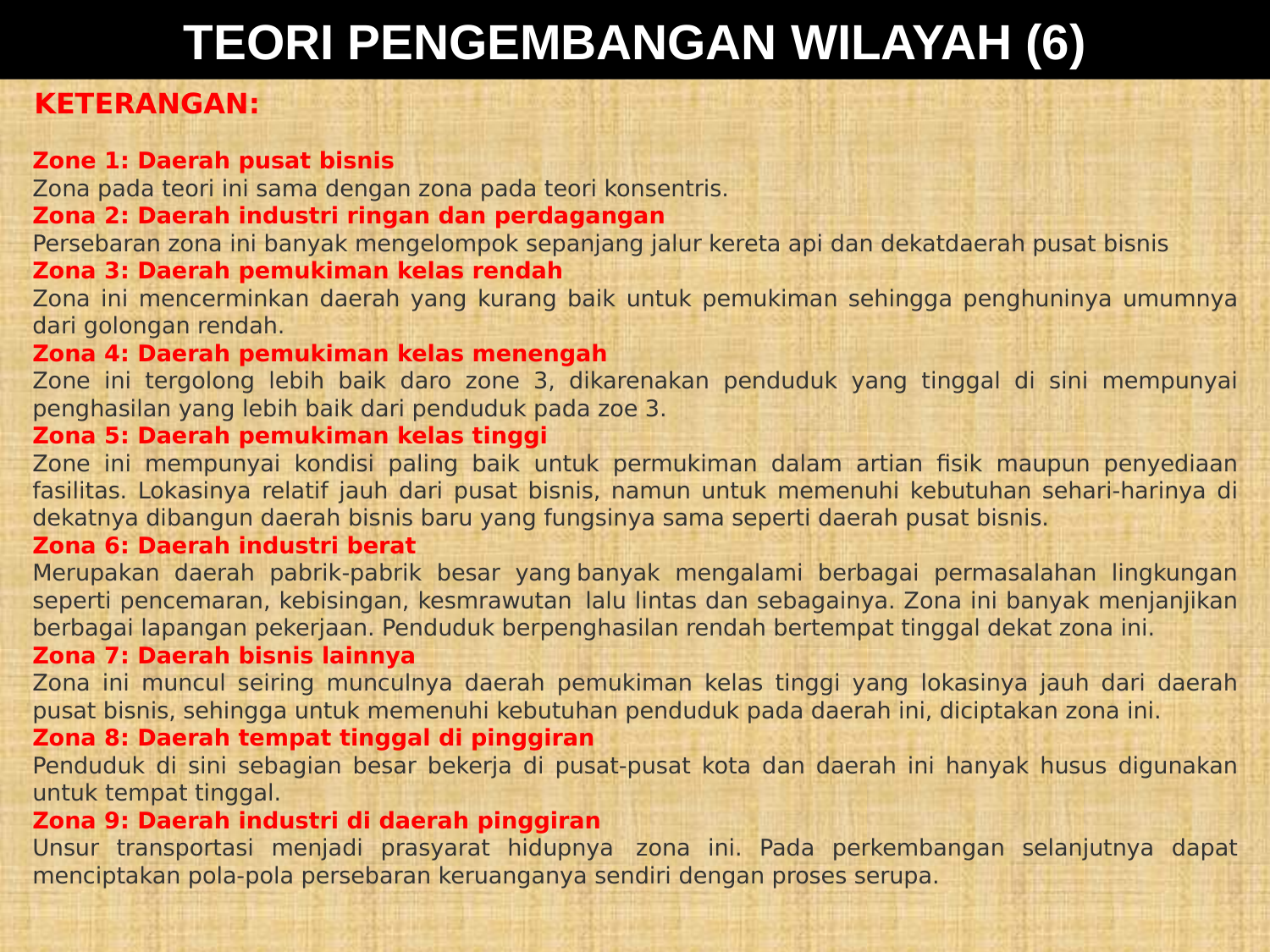

TEORI PENGEMBANGAN WILAYAH (6)
KETERANGAN:
Zone 1: Daerah pusat bisnis
Zona pada teori ini sama dengan zona pada teori konsentris.
Zona 2: Daerah industri ringan dan perdagangan
Persebaran zona ini banyak mengelompok sepanjang jalur kereta api dan dekatdaerah pusat bisnis
Zona 3: Daerah pemukiman kelas rendah
Zona ini mencerminkan daerah yang kurang baik untuk pemukiman sehingga penghuninya umumnya dari golongan rendah.
Zona 4: Daerah pemukiman kelas menengah
Zone ini tergolong lebih baik daro zone 3, dikarenakan penduduk yang tinggal di sini mempunyai penghasilan yang lebih baik dari penduduk pada zoe 3.
Zona 5: Daerah pemukiman kelas tinggi
Zone ini mempunyai kondisi paling baik untuk permukiman dalam artian fisik maupun penyediaan fasilitas. Lokasinya relatif jauh dari pusat bisnis, namun untuk memenuhi kebutuhan sehari-harinya di dekatnya dibangun daerah bisnis baru yang fungsinya sama seperti daerah pusat bisnis.
Zona 6: Daerah industri berat
Merupakan daerah pabrik-pabrik besar yang banyak mengalami berbagai permasalahan lingkungan seperti pencemaran, kebisingan, kesmrawutan  lalu lintas dan sebagainya. Zona ini banyak menjanjikan berbagai lapangan pekerjaan. Penduduk berpenghasilan rendah bertempat tinggal dekat zona ini.
Zona 7: Daerah bisnis lainnya
Zona ini muncul seiring munculnya daerah pemukiman kelas tinggi yang lokasinya jauh dari daerah pusat bisnis, sehingga untuk memenuhi kebutuhan penduduk pada daerah ini, diciptakan zona ini.
Zona 8: Daerah tempat tinggal di pinggiran
Penduduk di sini sebagian besar bekerja di pusat-pusat kota dan daerah ini hanyak husus digunakan untuk tempat tinggal.
Zona 9: Daerah industri di daerah pinggiran
Unsur transportasi menjadi prasyarat hidupnya  zona ini. Pada perkembangan selanjutnya dapat menciptakan pola-pola persebaran keruanganya sendiri dengan proses serupa.